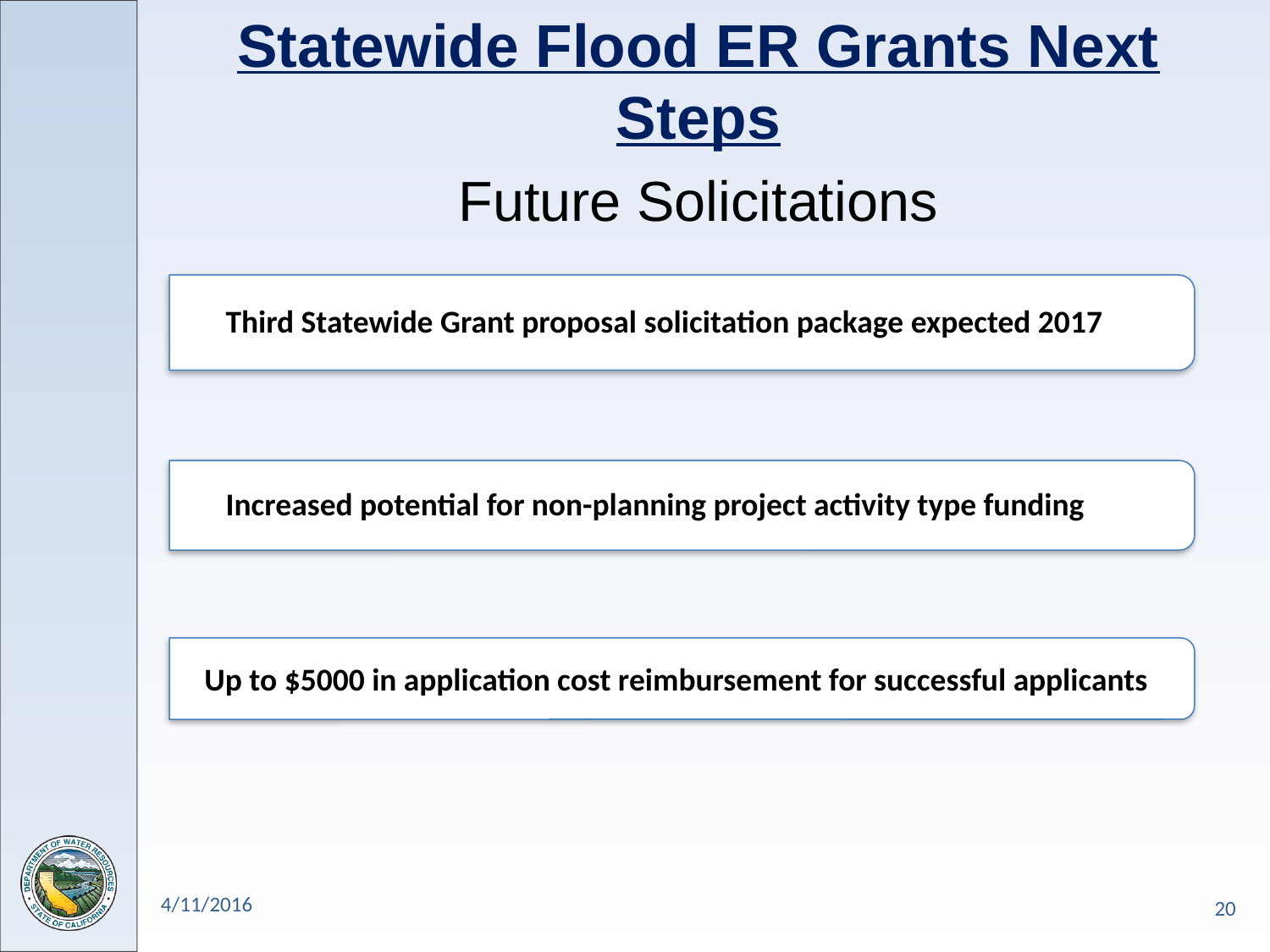

# Statewide Flood ER Grants Next Steps
Future Solicitations

Third Statewide Grant proposal solicitation package expected 2017

Increased potential for non-planning project activity type funding
Up to $5000 in application cost reimbursement for successful applicants

4/11/2016
20